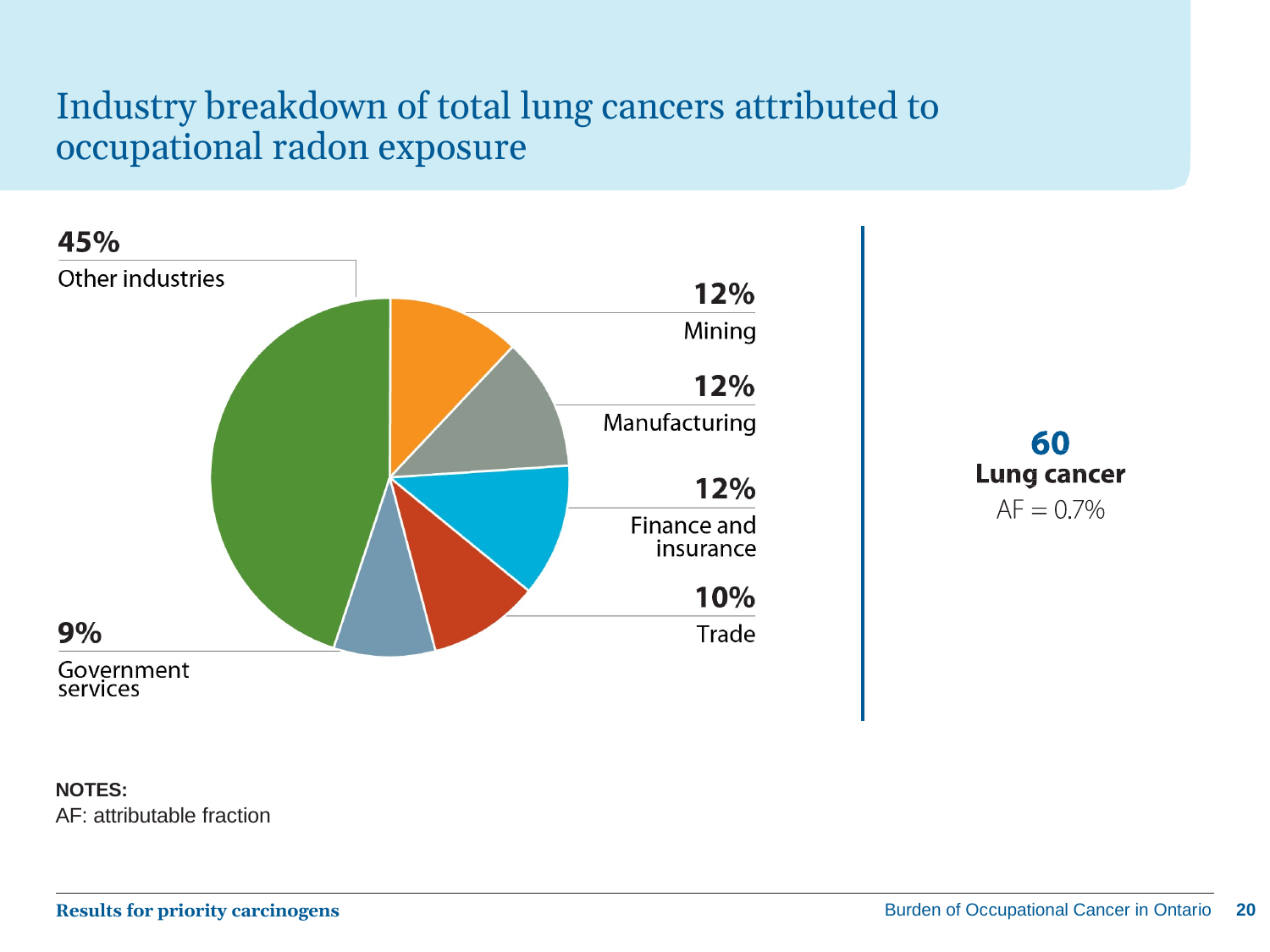

# Industry breakdown of total lung cancers attributed to  occupational radon exposure

NOTES:
AF: attributable fraction
Burden of Occupational Cancer in Ontario	20
Results for priority carcinogens